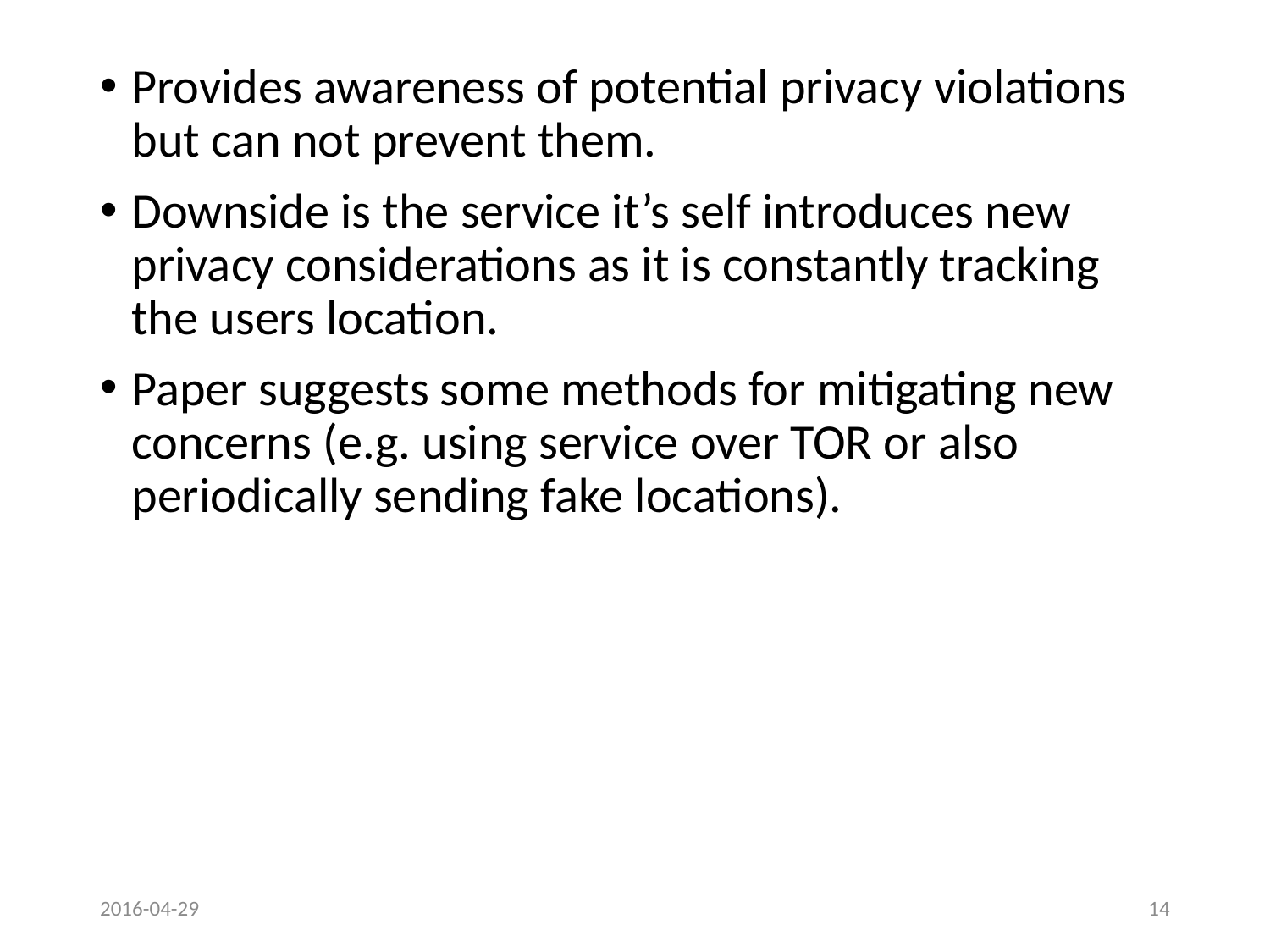

Provides awareness of potential privacy violations but can not prevent them.
Downside is the service it’s self introduces new privacy considerations as it is constantly tracking the users location.
Paper suggests some methods for mitigating new concerns (e.g. using service over TOR or also periodically sending fake locations).
2016-04-29
14